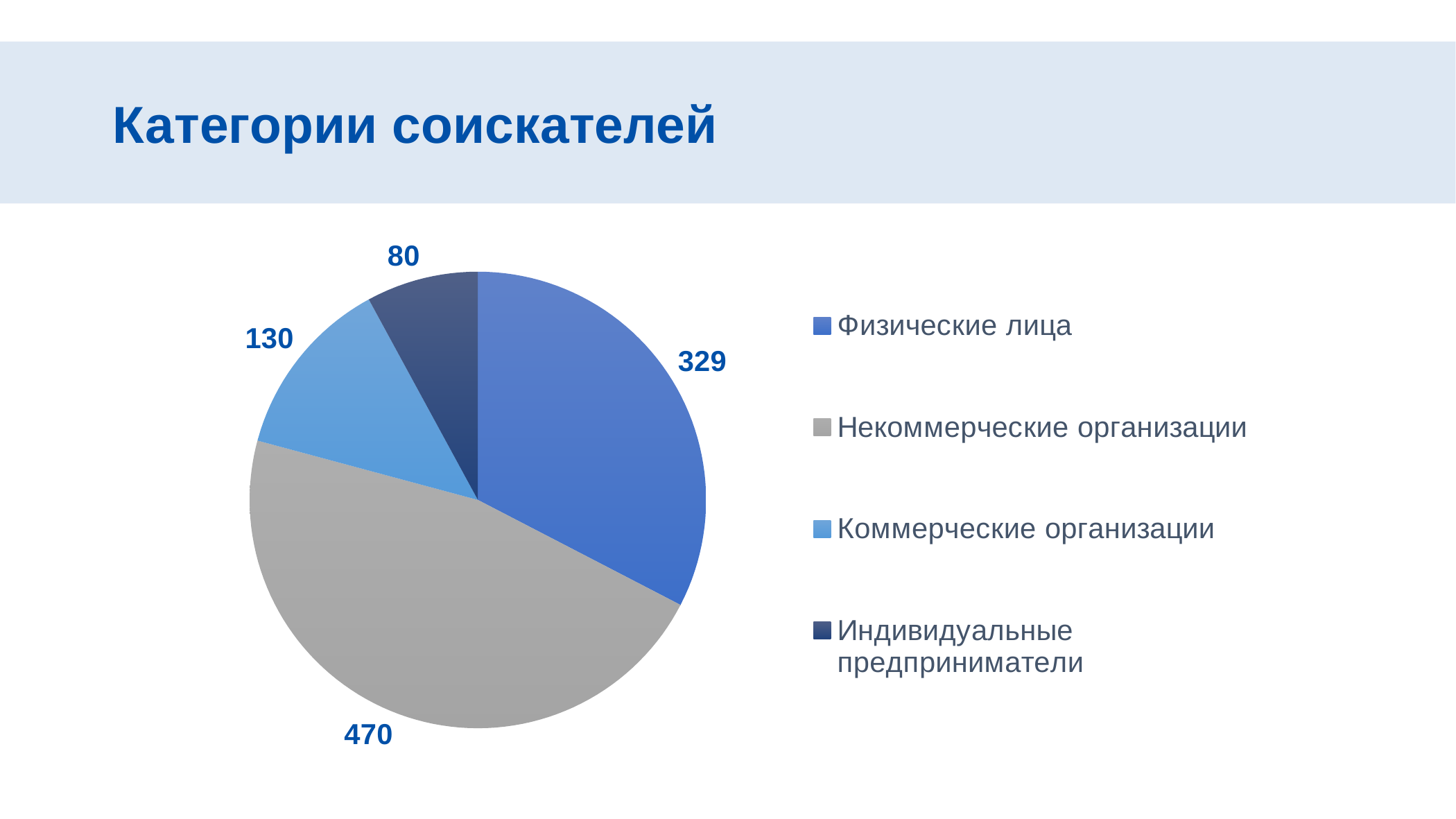

Категории соискателей

### Chart

| Category | количество |
|---|---|
| Физические лица | 329.0 |
| Некоммерческие организации | 470.0 |
| Коммерческие организации | 130.0 |
| Индивидуальные предприниматели | 80.0 |